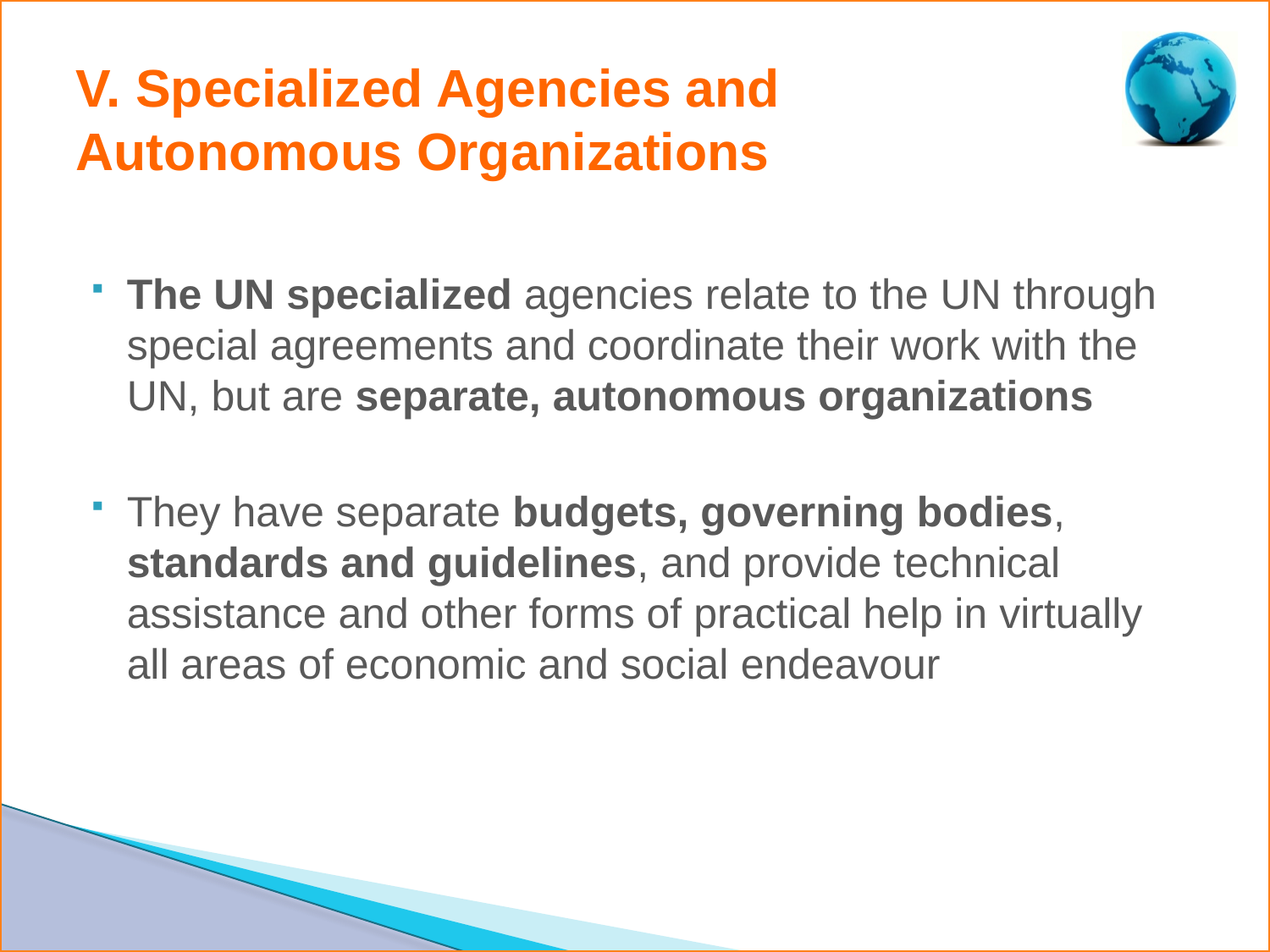

# V. Specialized Agencies and Autonomous Organizations
The UN specialized agencies relate to the UN through special agreements and coordinate their work with the UN, but are separate, autonomous organizations

They have separate budgets, governing bodies, standards and guidelines, and provide technical assistance and other forms of practical help in virtually all areas of economic and social endeavour
27